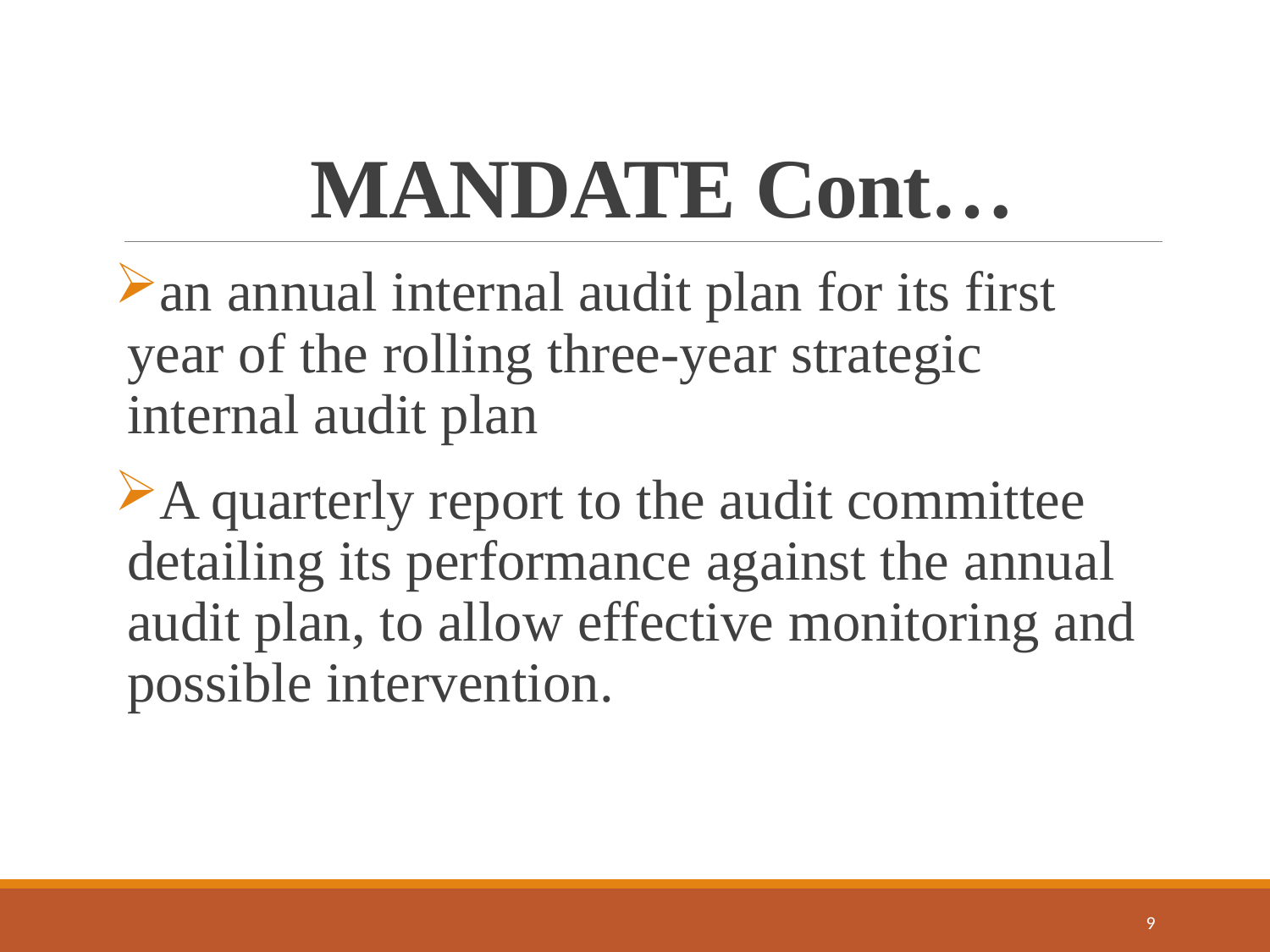

# MANDATE Cont…
an annual internal audit plan for its first year of the rolling three-year strategic internal audit plan
A quarterly report to the audit committee detailing its performance against the annual audit plan, to allow effective monitoring and possible intervention.

9